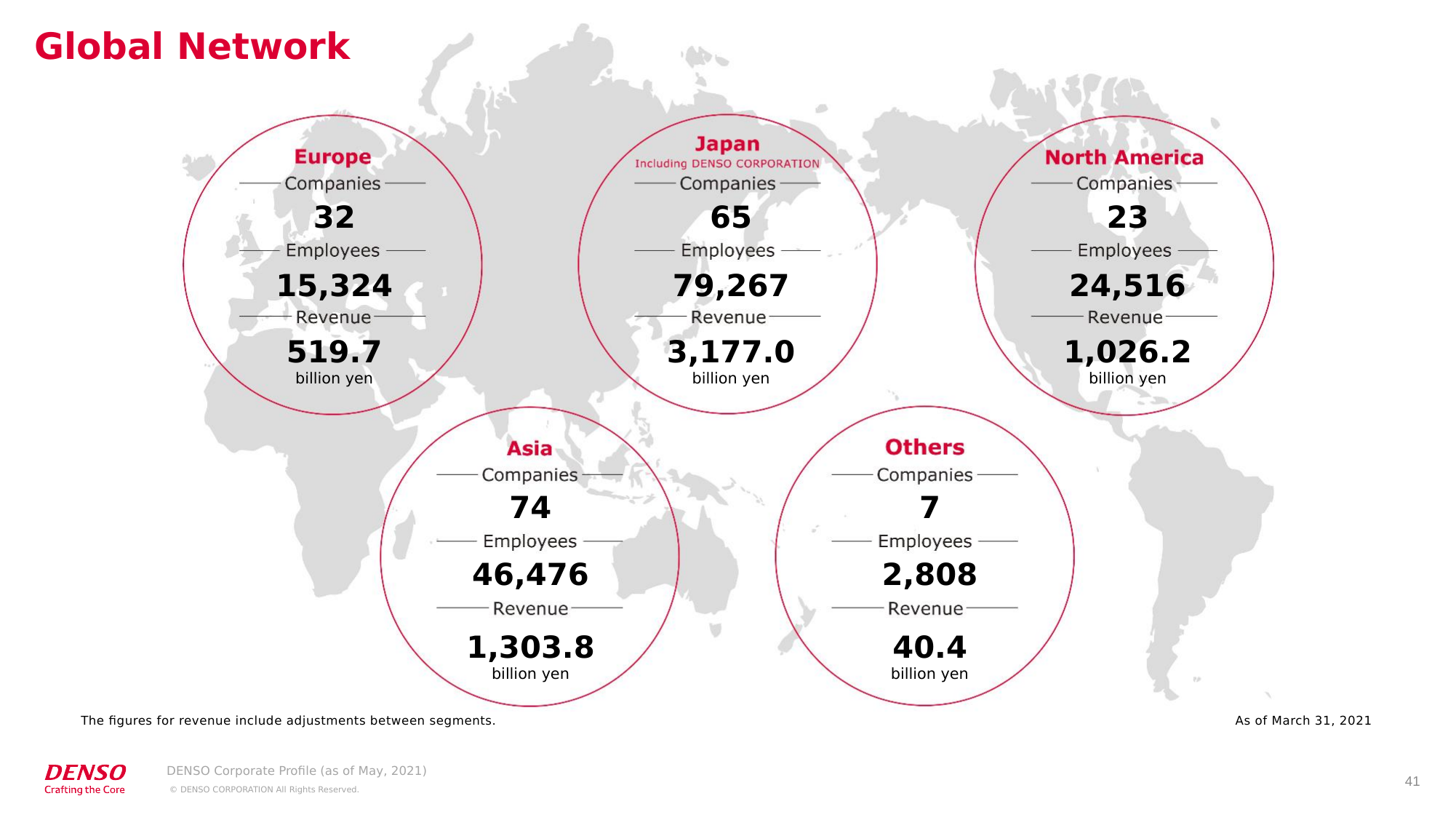

Global Network
32
65
23
15,324
79,267
24,516
519.7
billion yen
3,177.0
billion yen
1,026.2
billion yen
74
7
46,476
2,808
1,303.8
billion yen
40.4
billion yen
The figures for revenue include adjustments between segments.
As of March 31, 2021
DENSO Corporate Profile (as of May, 2021)